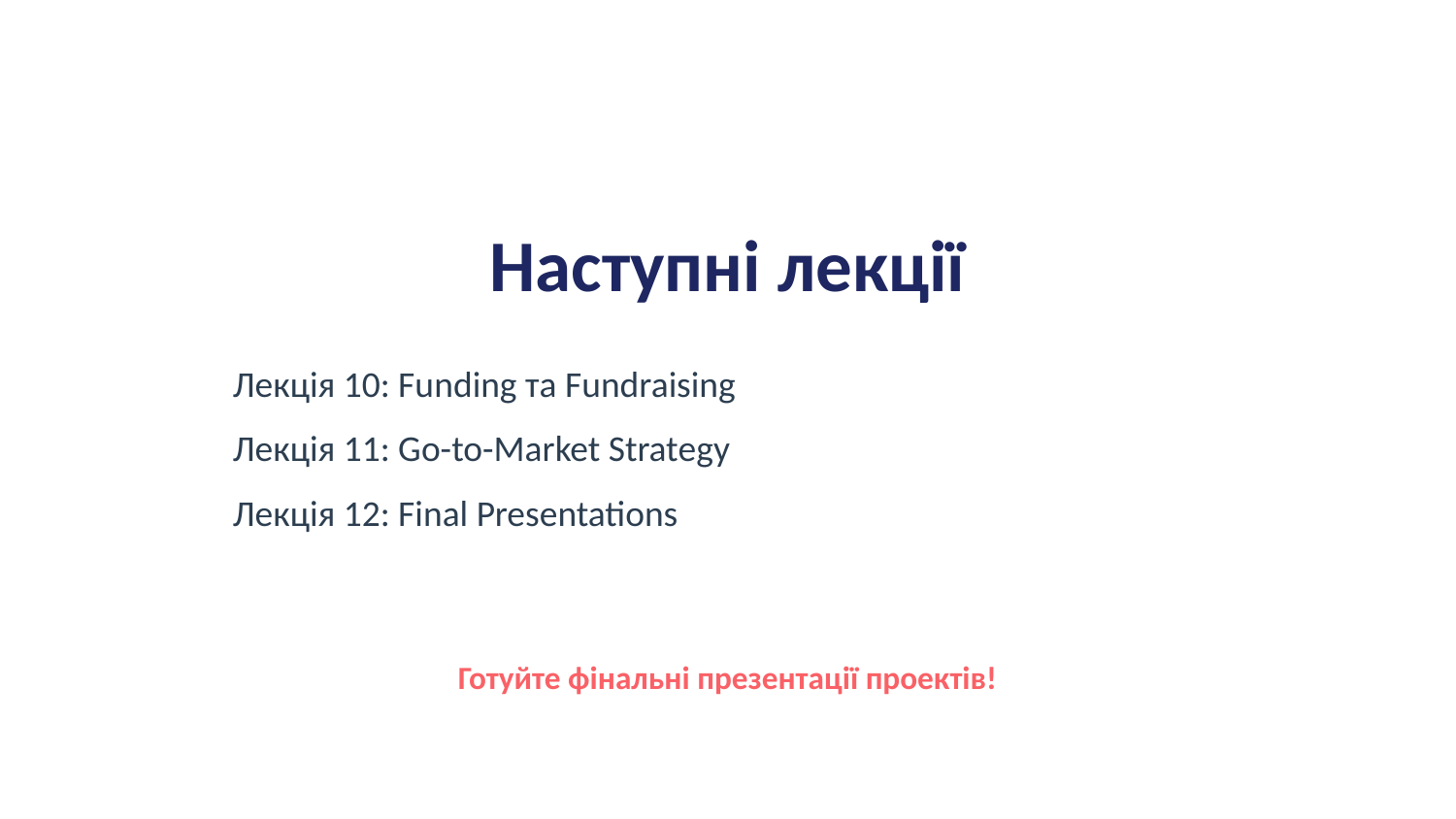

Наступні лекції
Лекція 10: Funding та Fundraising
Лекція 11: Go-to-Market Strategy
Лекція 12: Final Presentations
Готуйте фінальні презентації проектів!